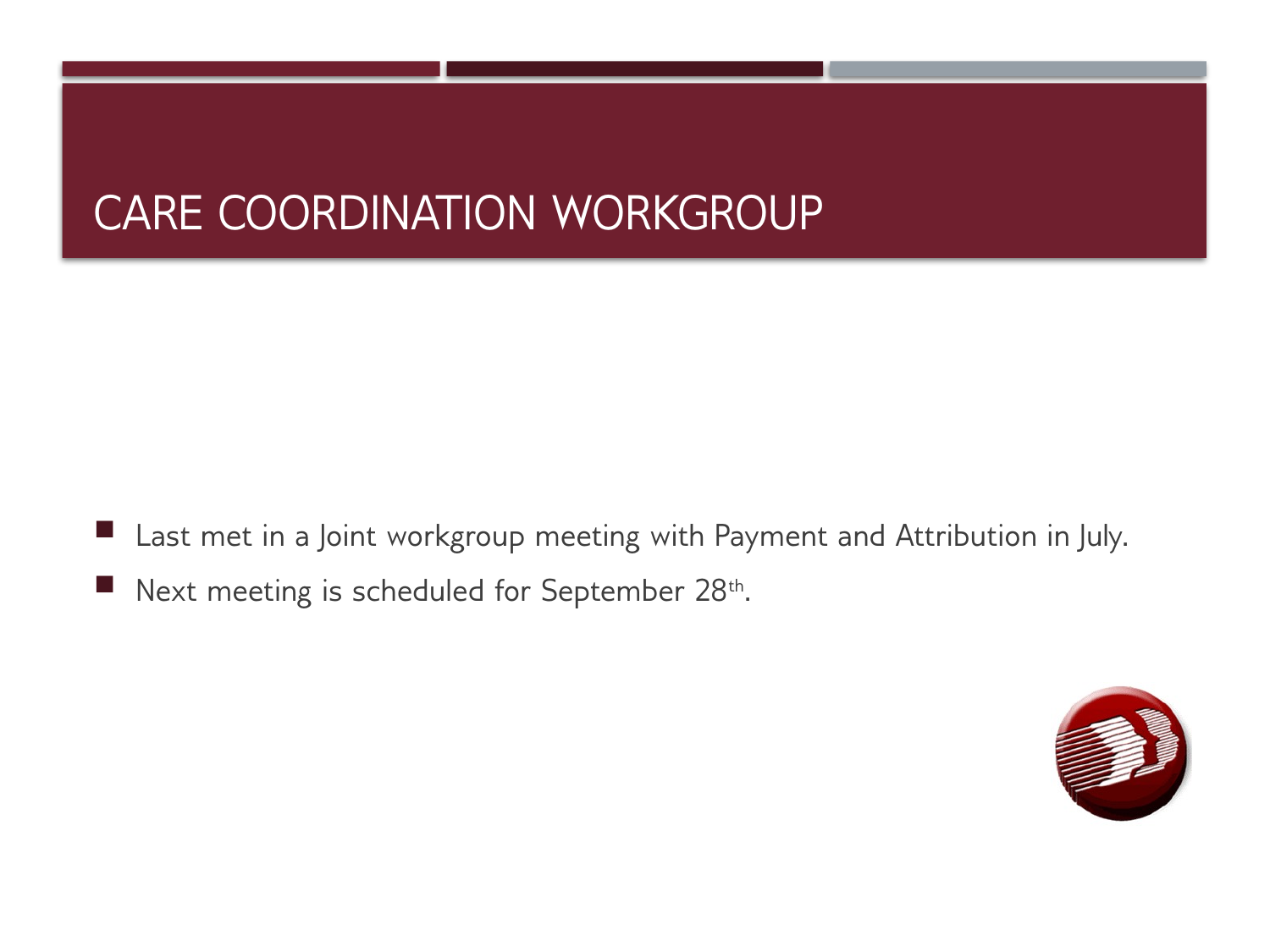

# Care coordination workgroup
Last met in a Joint workgroup meeting with Payment and Attribution in July.
Next meeting is scheduled for September 28th.